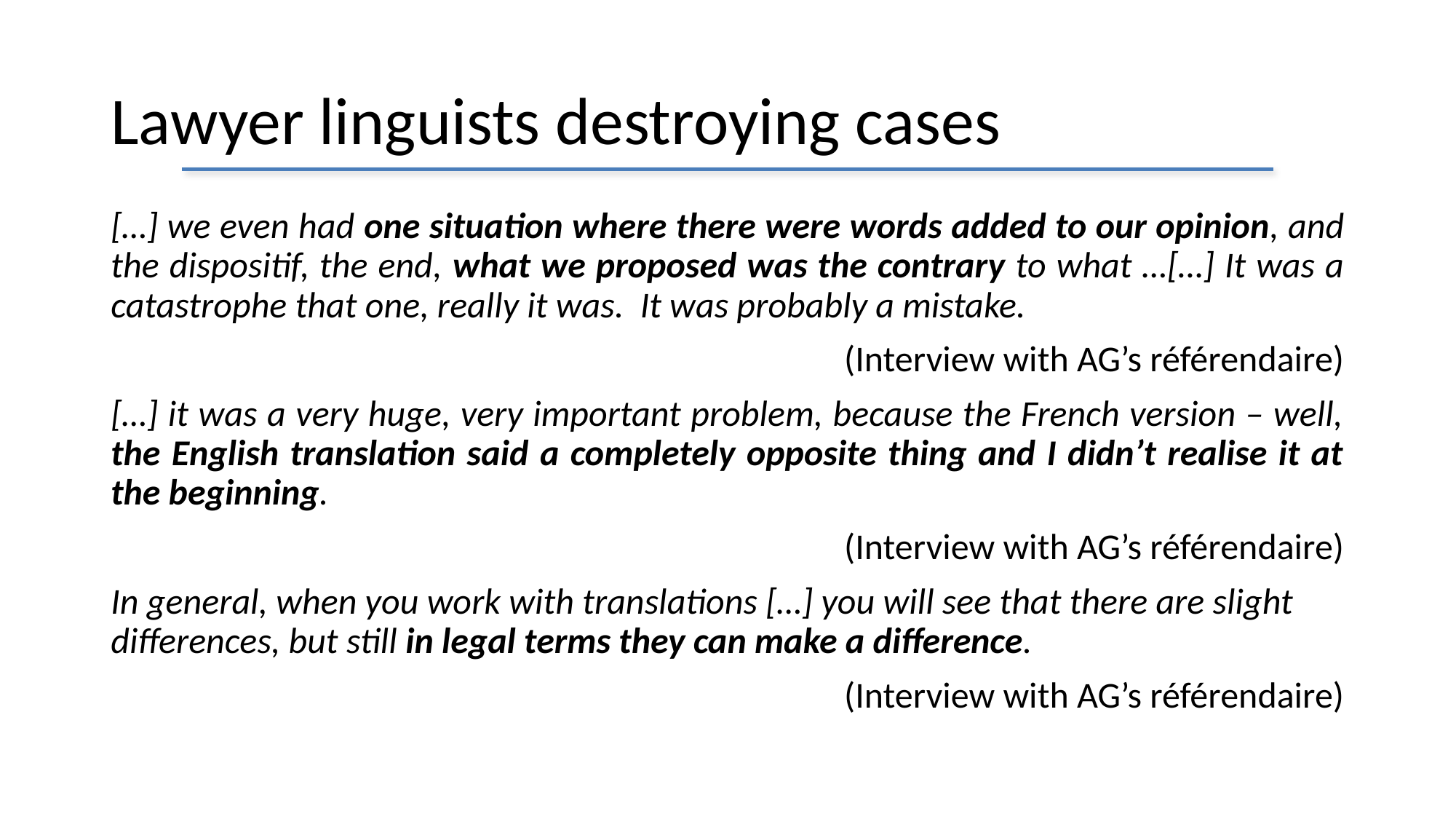

# Lawyer linguists destroying cases
[…] we even had one situation where there were words added to our opinion, and the dispositif, the end, what we proposed was the contrary to what …[…] It was a catastrophe that one, really it was.  It was probably a mistake.
(Interview with AG’s référendaire)
[…] it was a very huge, very important problem, because the French version – well, the English translation said a completely opposite thing and I didn’t realise it at the beginning.
(Interview with AG’s référendaire)
In general, when you work with translations […] you will see that there are slight differences, but still in legal terms they can make a difference.
(Interview with AG’s référendaire)